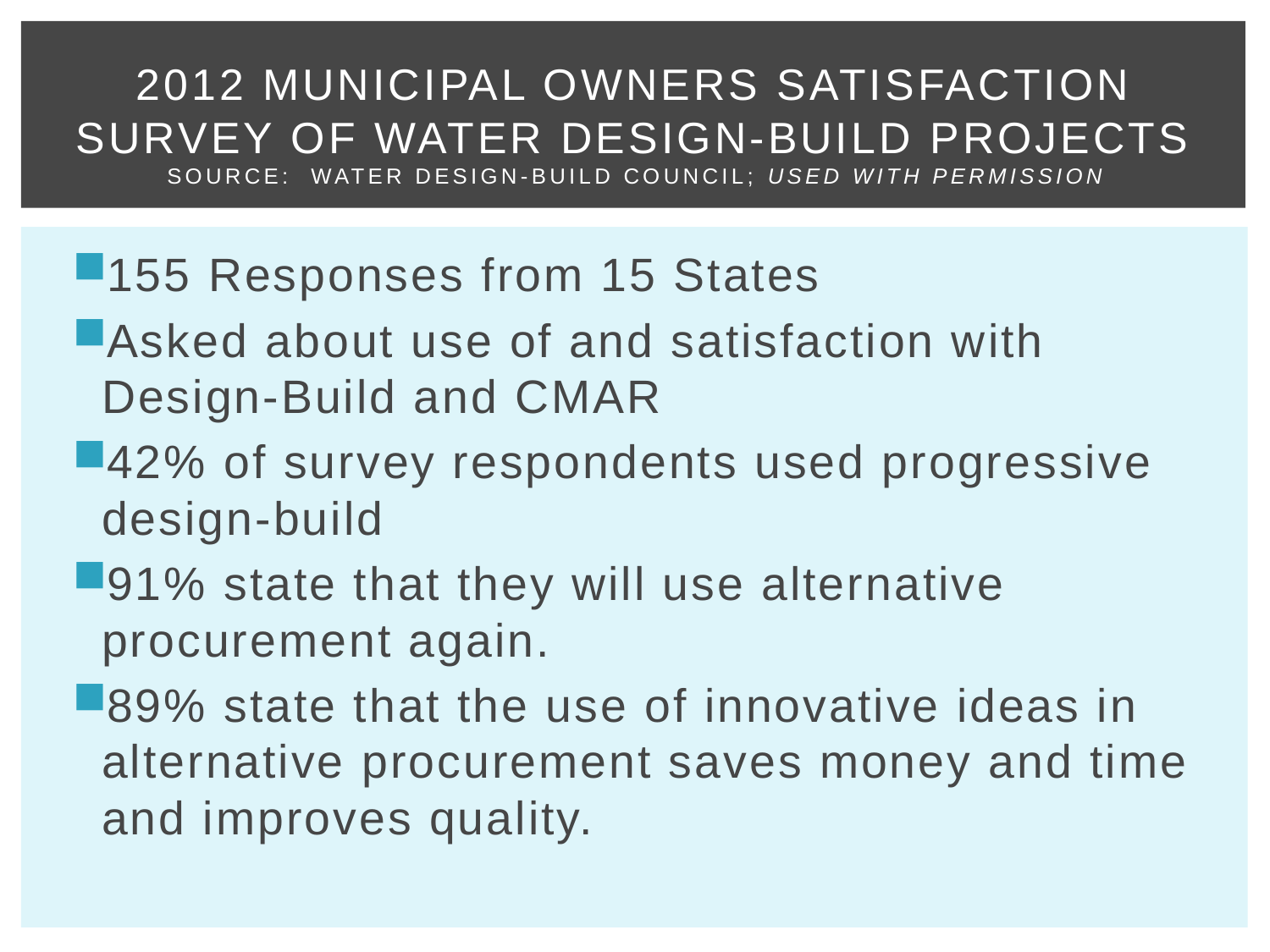

# 2012 Municipal Owners Satisfaction Survey of Water Design-Build Projects Source:  Water Design-Build Council; used with permission
155 Responses from 15 States
Asked about use of and satisfaction with Design-Build and CMAR
42% of survey respondents used progressive design-build
91% state that they will use alternative procurement again.
89% state that the use of innovative ideas in alternative procurement saves money and time and improves quality.